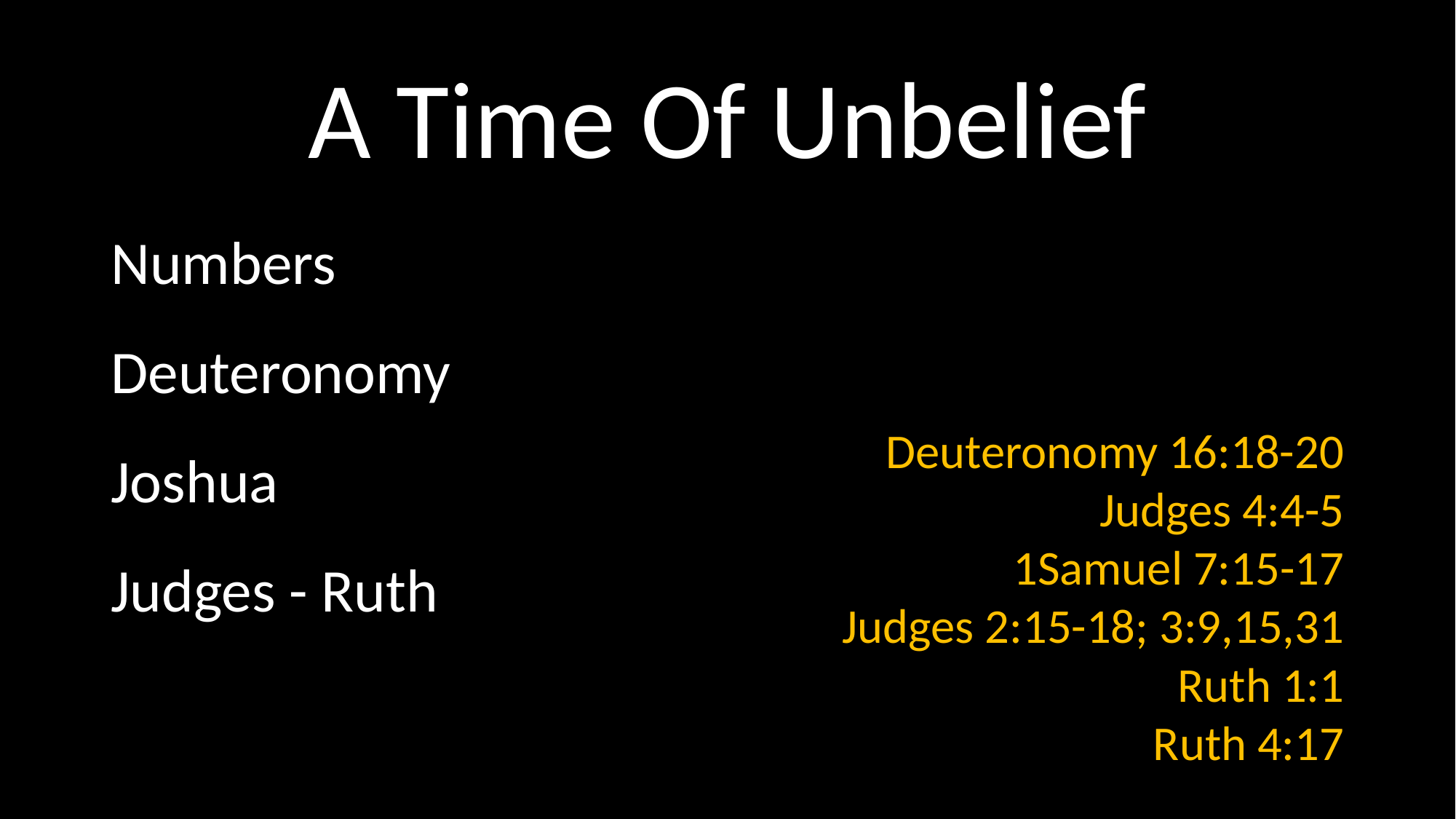

# A Time Of Unbelief
Numbers
Deuteronomy
Joshua
Judges - Ruth
Deuteronomy 16:18-20
Judges 4:4-5
1Samuel 7:15-17
Judges 2:15-18; 3:9,15,31
Ruth 1:1
Ruth 4:17